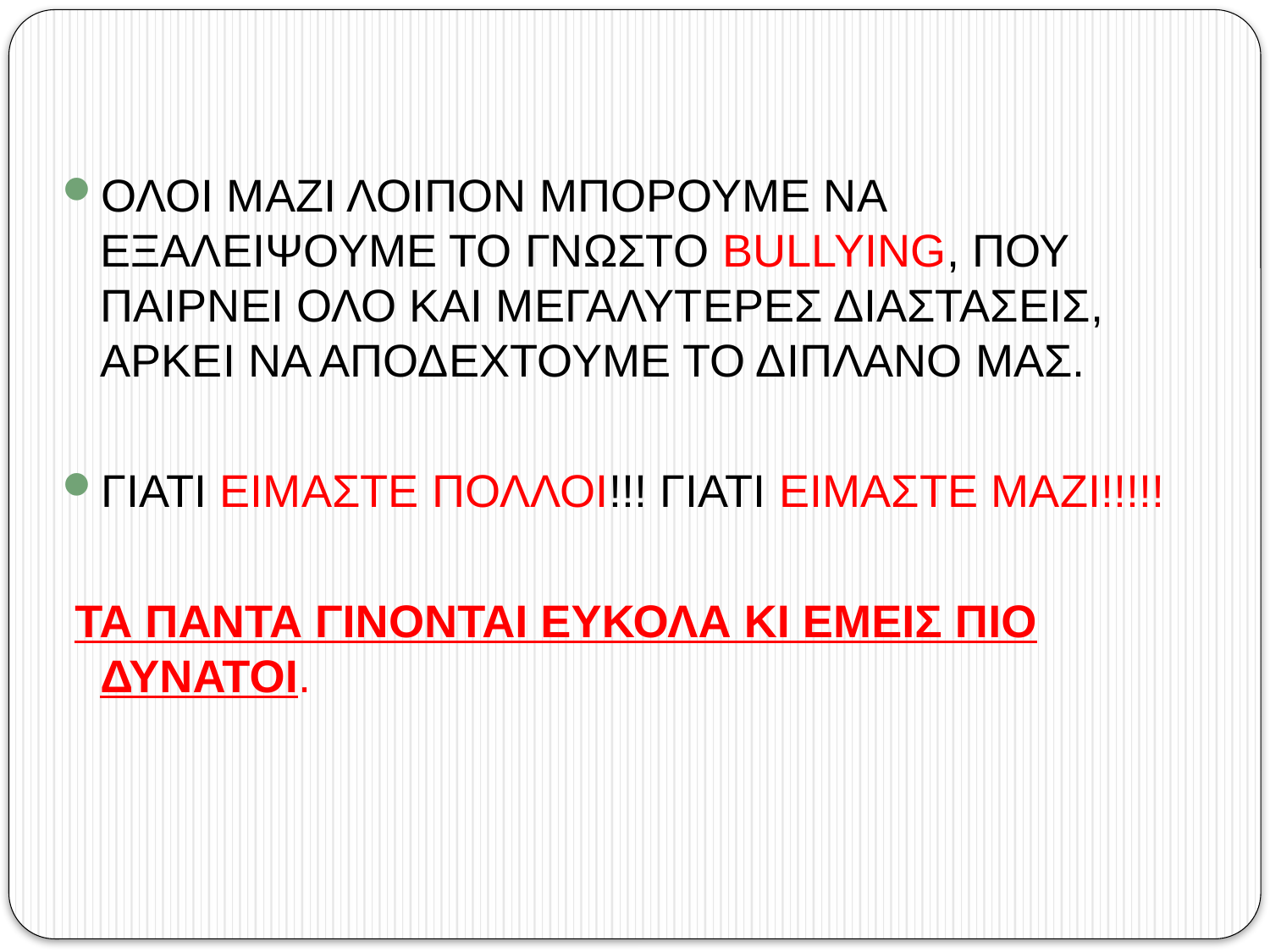

ΟΛΟΙ ΜΑΖΙ ΛΟΙΠΟΝ ΜΠΟΡΟΥΜΕ ΝΑ ΕΞΑΛΕΙΨΟΥΜΕ ΤΟ ΓΝΩΣΤΟ BULLYING, ΠΟΥ ΠΑΙΡΝΕΙ ΟΛΟ ΚΑΙ ΜΕΓΑΛΥΤΕΡΕΣ ΔΙΑΣΤΑΣΕΙΣ, ΑΡΚΕΙ ΝΑ ΑΠΟΔΕΧΤΟΥΜΕ ΤΟ ΔΙΠΛΑΝΟ ΜΑΣ.

ΓΙΑΤΙ ΕΙΜΑΣΤΕ ΠΟΛΛΟΙ!!! ΓΙΑΤΙ ΕΙΜΑΣΤΕ ΜΑΖΙ!!!!!

 ΤΑ ΠΑΝΤΑ ΓΙΝΟΝΤΑΙ ΕΥΚΟΛΑ ΚΙ ΕΜΕΙΣ ΠΙΟ ΔΥΝΑΤΟΙ.
#